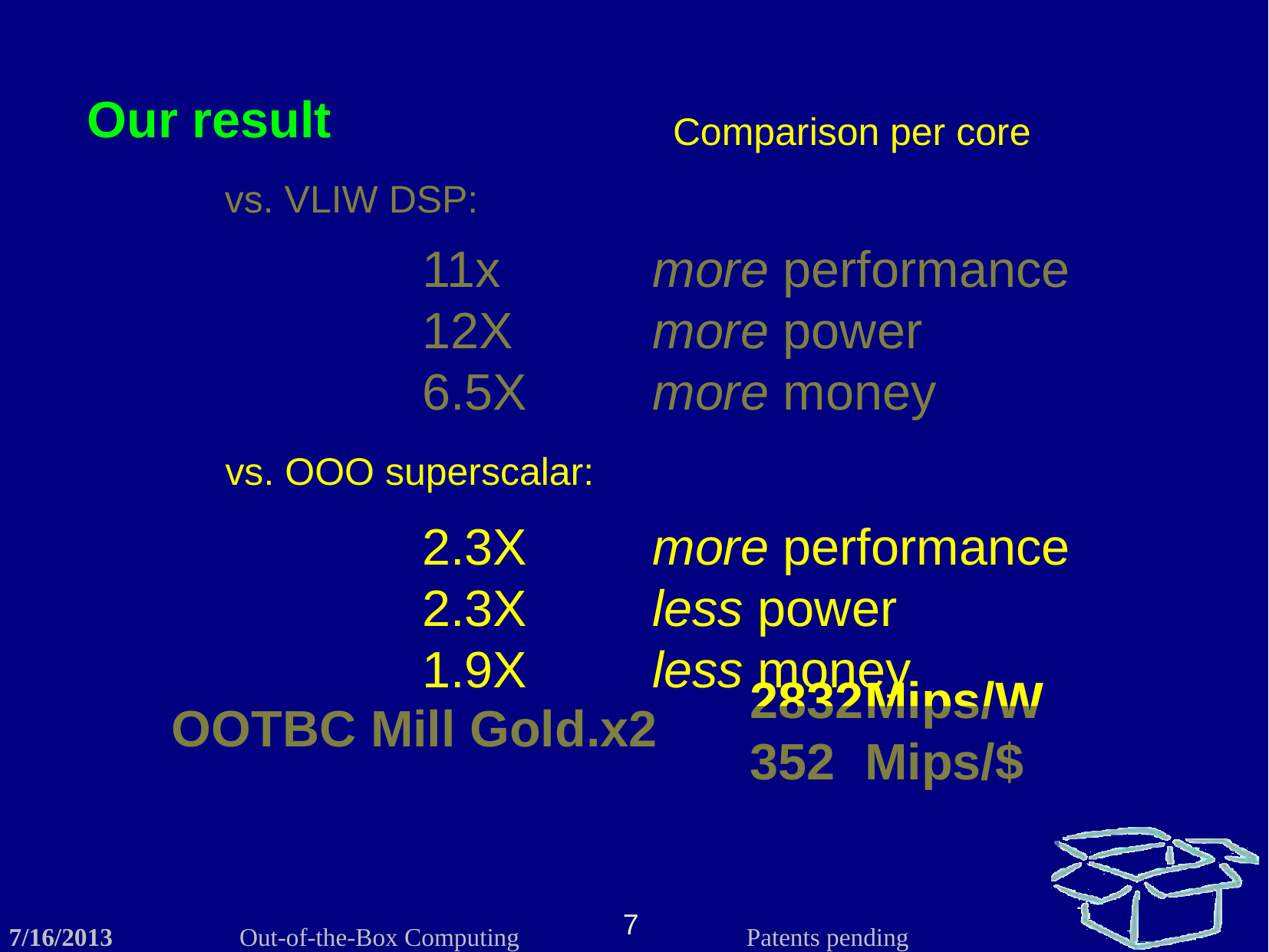

Our result
Comparison per core

vs. VLIW DSP:
11x 		more performance
12X 		more power
6.5X 	more money
vs. OOO superscalar:
2.3X 	more performance
2.3X 	less power
1.9X 	less money
2832	Mips/W
352	Mips/$
OOTBC Mill Gold.x2